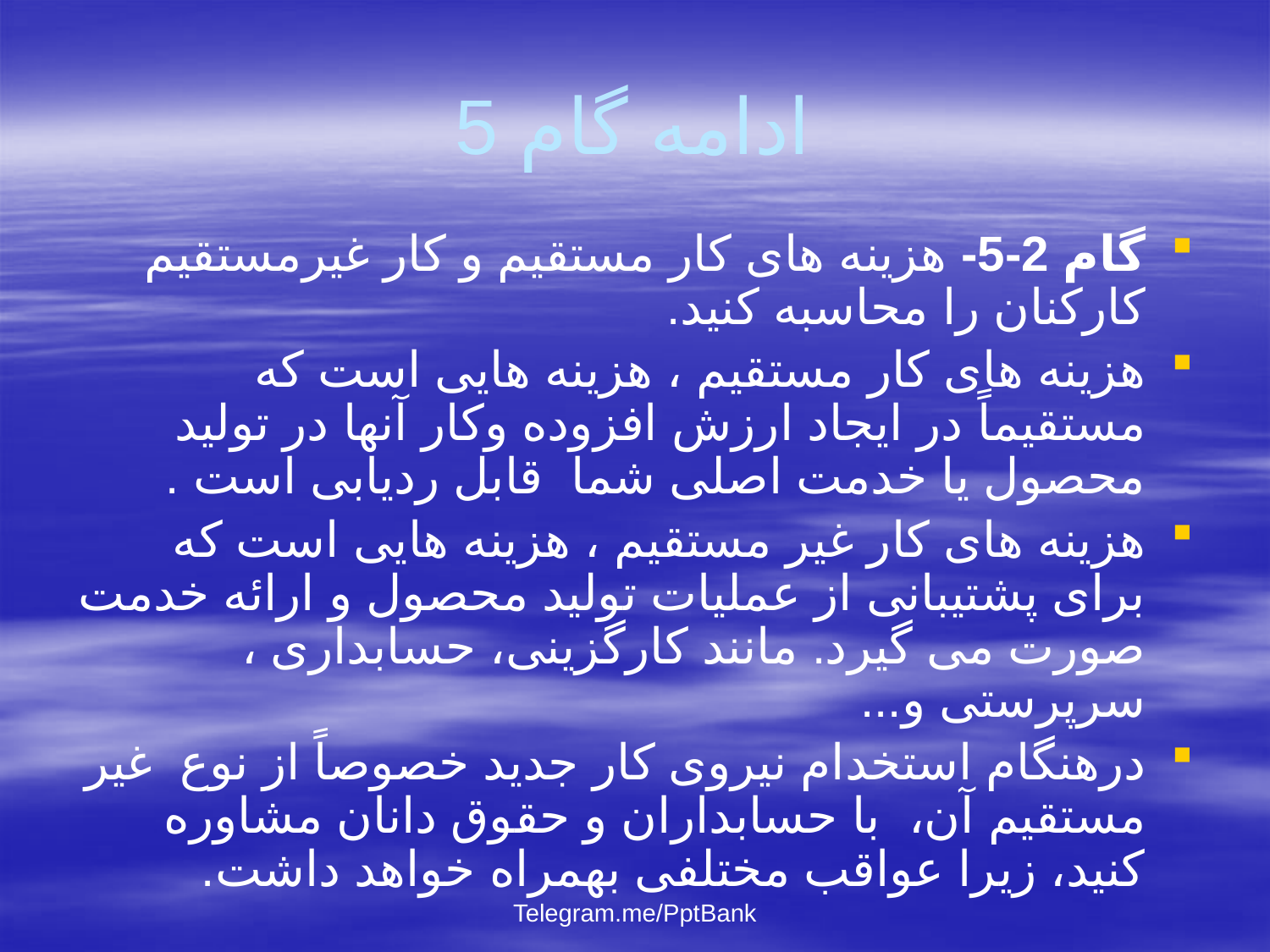

# ادامه گام 5
گام 2-5- هزینه های کار مستقیم و کار غیرمستقیم کارکنان را محاسبه کنید.
هزینه های کار مستقیم ، هزینه هایی است که مستقیماً در ایجاد ارزش افزوده وکار آنها در تولید محصول یا خدمت اصلی شما  قابل ردیابی است .
هزینه های کار غیر مستقیم ، هزینه هایی است که برای پشتیبانی از عملیات تولید محصول و ارائه خدمت صورت می گیرد. مانند کارگزینی، حسابداری ، سرپرستی و...
درهنگام استخدام نیروی کار جدید خصوصاً از نوع  غیر مستقیم آن،  با حسابداران و حقوق دانان مشاوره کنید، زیرا عواقب مختلفی بهمراه خواهد داشت.
Telegram.me/PptBank